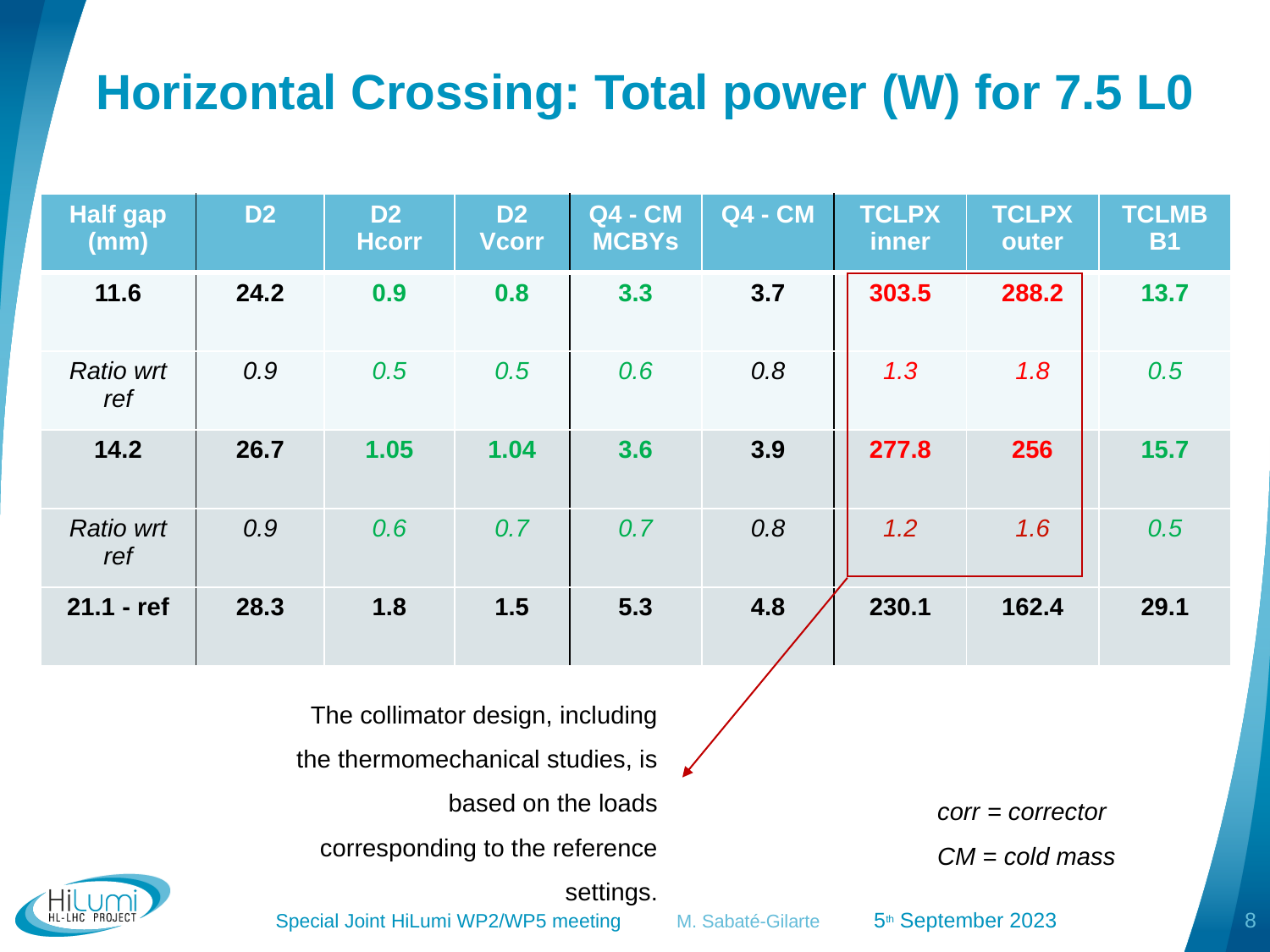

# Horizontal Crossing: Total power (W) for 7.5 L0
| Half gap (mm) | D2 | D2 Hcorr | D2 Vcorr | Q4 - CM MCBYs | Q4 - CM | TCLPX inner | TCLPX outer | TCLMB B1 |
| --- | --- | --- | --- | --- | --- | --- | --- | --- |
| 11.6 | 24.2 | 0.9 | 0.8 | 3.3 | 3.7 | 303.5 | 288.2 | 13.7 |
| Ratio wrt ref | 0.9 | 0.5 | 0.5 | 0.6 | 0.8 | 1.3 | 1.8 | 0.5 |
| 14.2 | 26.7 | 1.05 | 1.04 | 3.6 | 3.9 | 277.8 | 256 | 15.7 |
| Ratio wrt ref | 0.9 | 0.6 | 0.7 | 0.7 | 0.8 | 1.2 | 1.6 | 0.5 |
| 21.1 - ref | 28.3 | 1.8 | 1.5 | 5.3 | 4.8 | 230.1 | 162.4 | 29.1 |

The collimator design, including the thermomechanical studies, is based on the loads corresponding to the reference settings.
corr = corrector
CM = cold mass
 Special Joint HiLumi WP2/WP5 meeting          M. Sabaté-Gilarte          5th September 2023
8